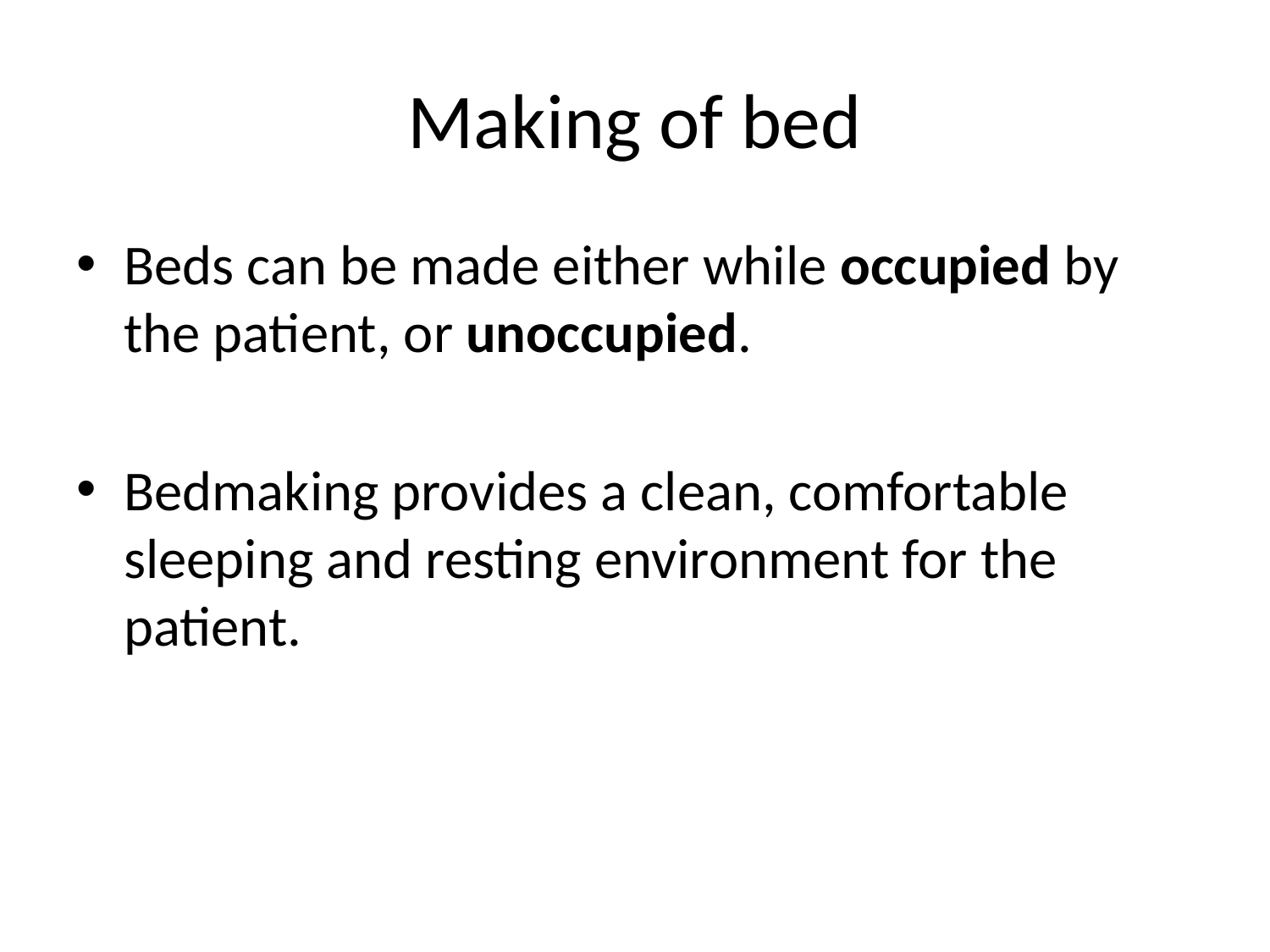

# Making of bed
Beds can be made either while occupied by the patient, or unoccupied.

Bedmaking provides a clean, comfortable  sleeping and resting environment for the patient.